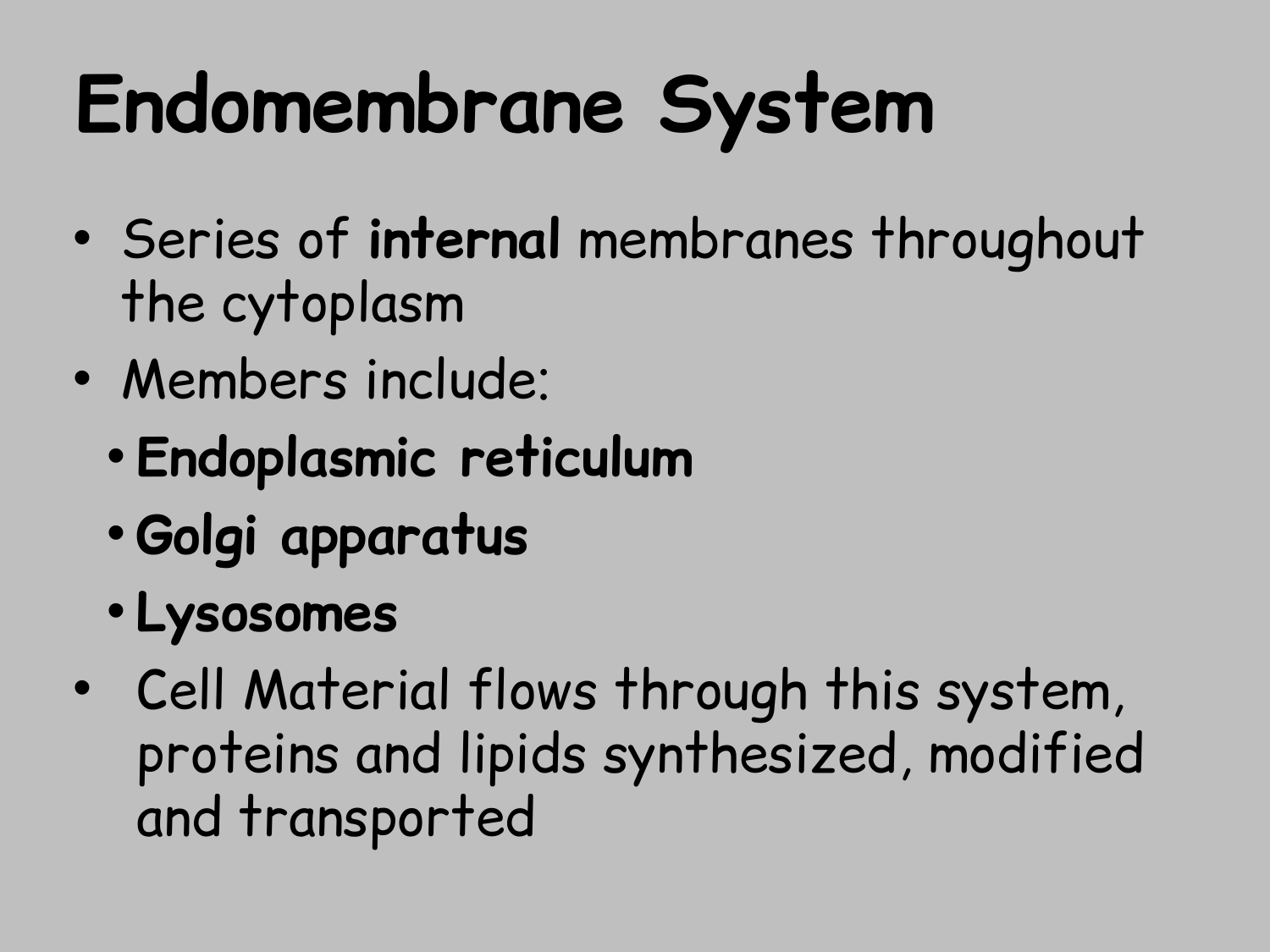

Endomembrane System
Series of internal membranes throughout the cytoplasm
Members include:
Endoplasmic reticulum
Golgi apparatus
Lysosomes
Cell Material flows through this system, proteins and lipids synthesized, modified and transported